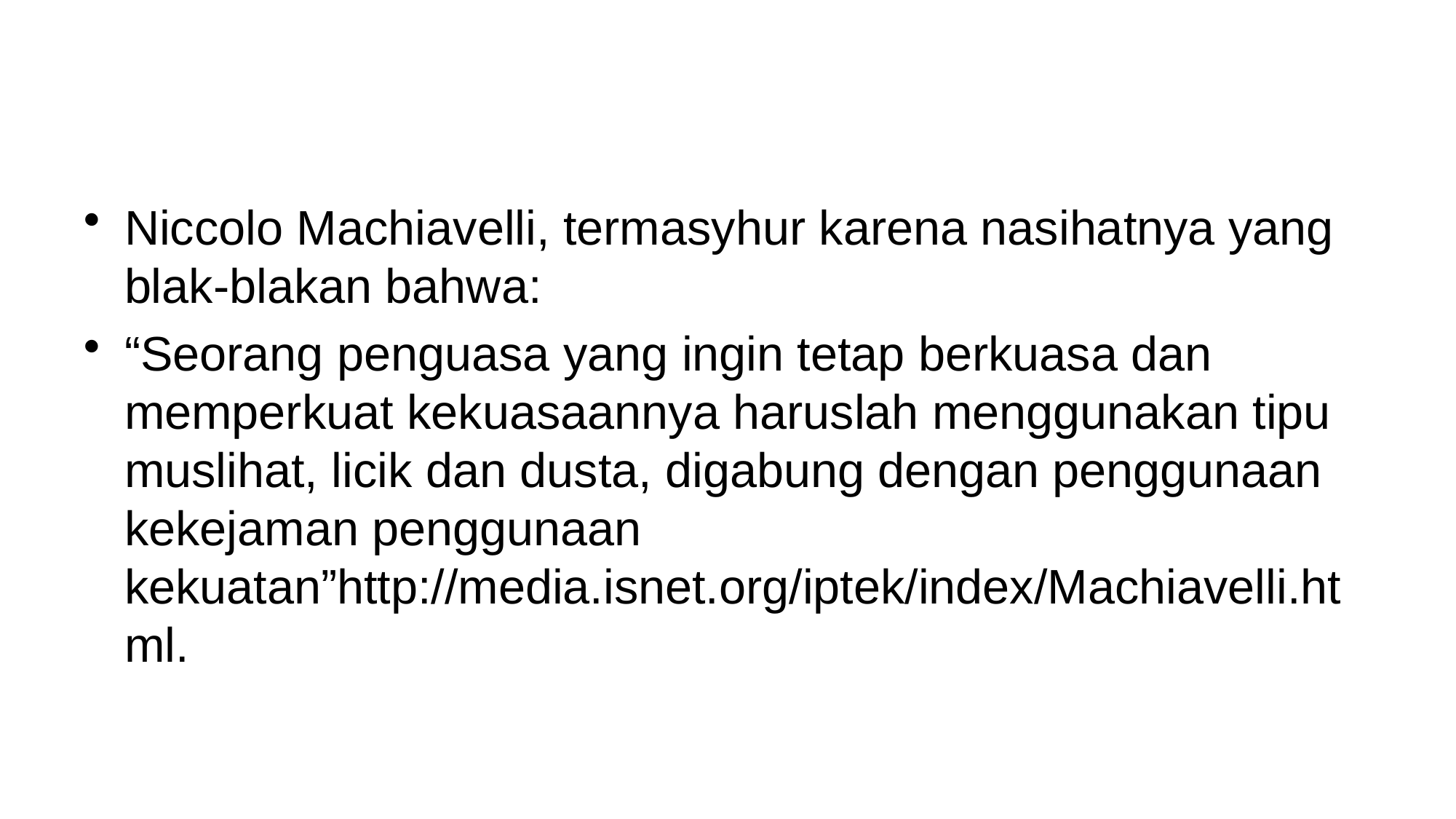

#
Niccolo Machiavelli, termasyhur karena nasihatnya yang blak-blakan bahwa:
“Seorang penguasa yang ingin tetap berkuasa dan memperkuat kekuasaannya haruslah menggunakan tipu muslihat, licik dan dusta, digabung dengan penggunaan kekejaman penggunaan kekuatan”http://media.isnet.org/iptek/index/Machiavelli.html.